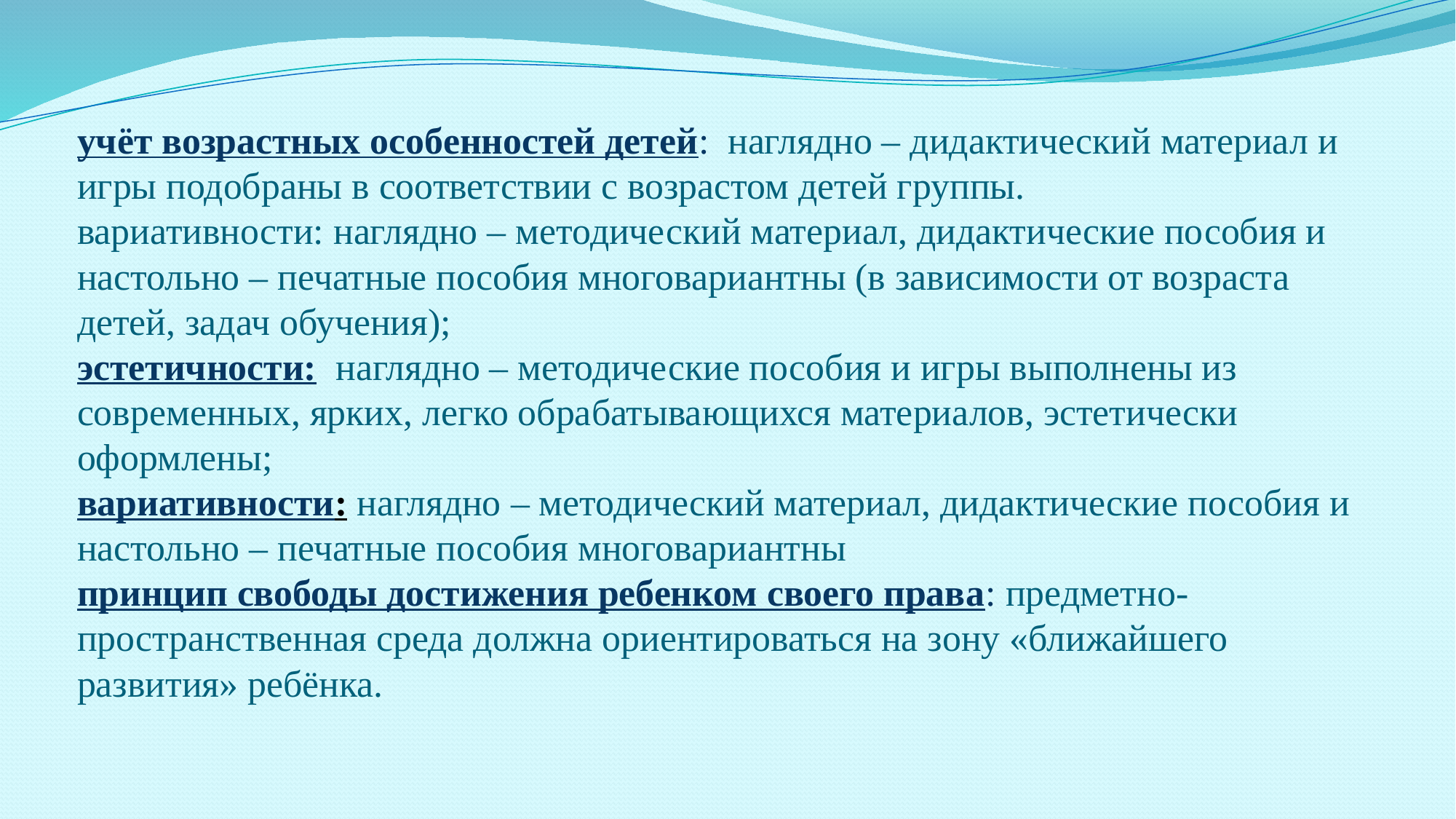

# учёт возрастных особенностей детей:  наглядно – дидактический материал и игры подобраны в соответствии с возрастом детей группы. вариативности: наглядно – методический материал, дидактические пособия и настольно – печатные пособия многовариантны (в зависимости от возраста детей, задач обучения); эстетичности:  наглядно – методические пособия и игры выполнены из современных, ярких, легко обрабатывающихся материалов, эстетически оформлены; вариативности: наглядно – методический материал, дидактические пособия и настольно – печатные пособия многовариантны принцип свободы достижения ребенком своего права: предметно-пространственная среда должна ориентироваться на зону «ближайшего развития» ребёнка.